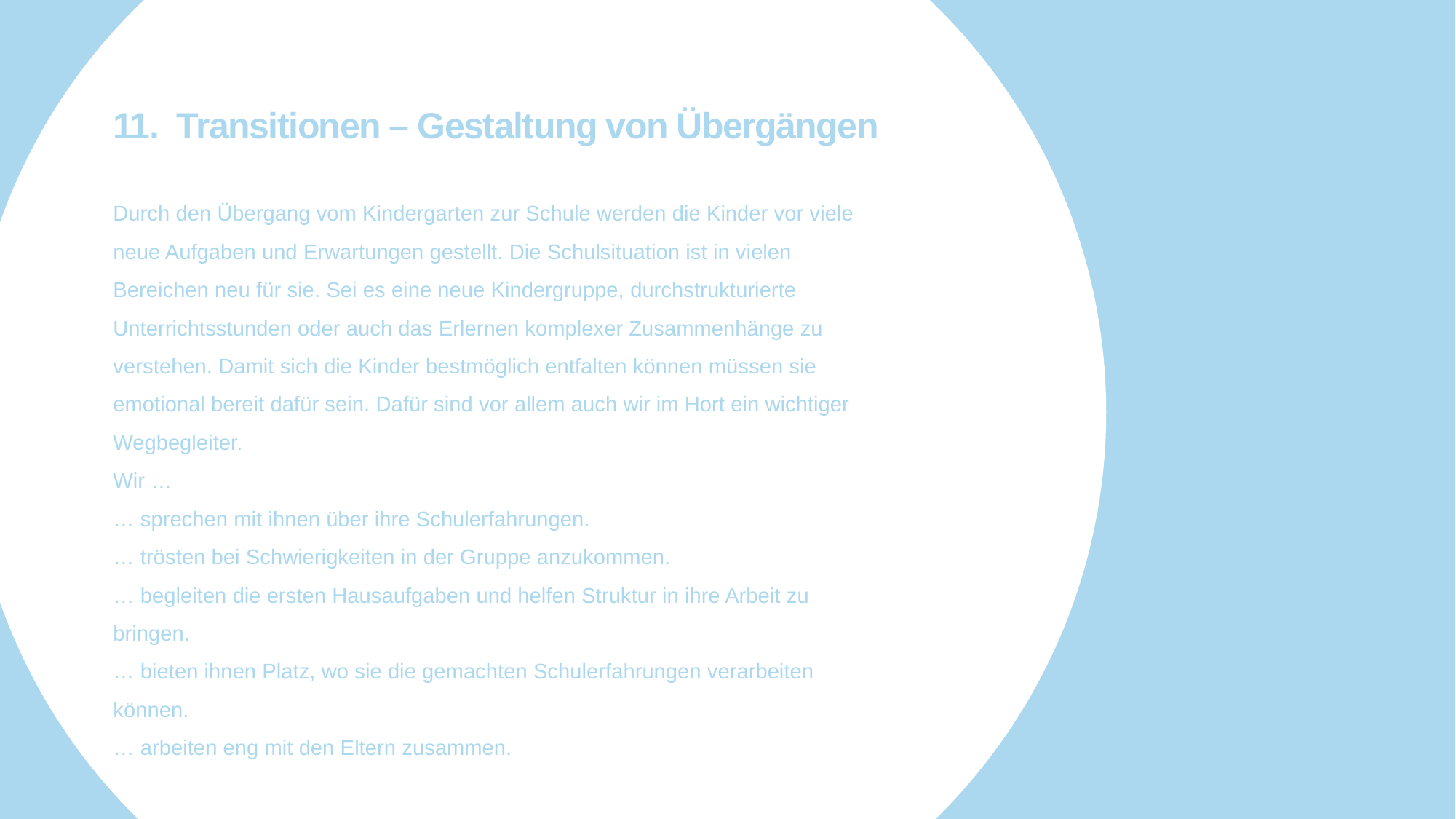

11.  Transitionen – Gestaltung von Übergängen
Durch den Übergang vom Kindergarten zur Schule werden die Kinder vor viele neue Aufgaben und Erwartungen gestellt. Die Schulsituation ist in vielen Bereichen neu für sie. Sei es eine neue Kindergruppe, durchstrukturierte Unterrichtsstunden oder auch das Erlernen komplexer Zusammenhänge zu verstehen. Damit sich die Kinder bestmöglich entfalten können müssen sie emotional bereit dafür sein. Dafür sind vor allem auch wir im Hort ein wichtiger Wegbegleiter.
Wir …
… sprechen mit ihnen über ihre Schulerfahrungen.
… trösten bei Schwierigkeiten in der Gruppe anzukommen.
… begleiten die ersten Hausaufgaben und helfen Struktur in ihre Arbeit zu bringen.
… bieten ihnen Platz, wo sie die gemachten Schulerfahrungen verarbeiten können.
… arbeiten eng mit den Eltern zusammen.